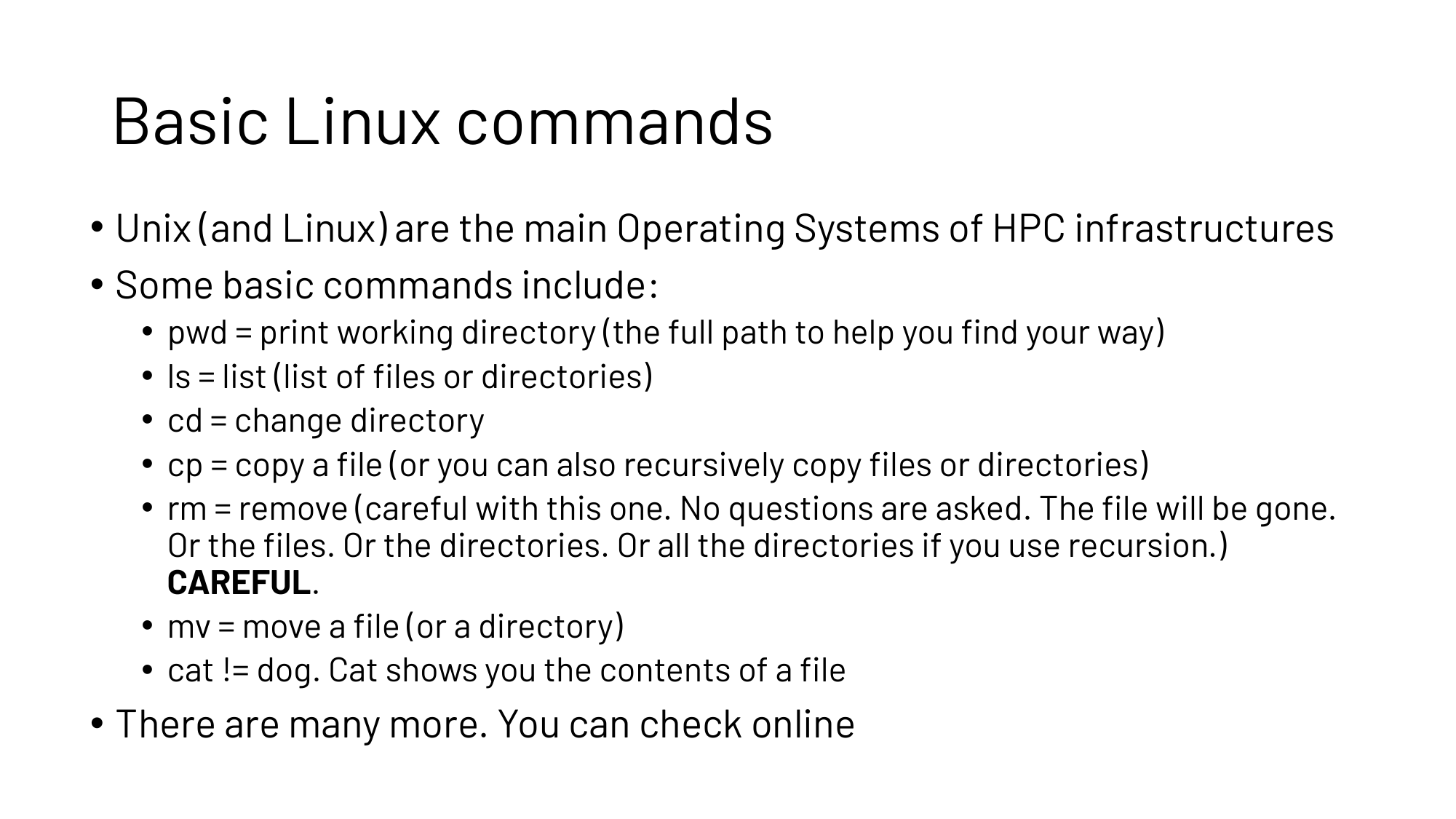

# Basic Linux commands
Unix (and Linux) are the main Operating Systems of HPC infrastructures
Some basic commands include:
pwd = print working directory (the full path to help you find your way)
ls = list (list of files or directories)
cd = change directory
cp = copy a file (or you can also recursively copy files or directories)
rm = remove (careful with this one. No questions are asked. The file will be gone. Or the files. Or the directories. Or all the directories if you use recursion.) CAREFUL.
mv = move a file (or a directory)
cat != dog. Cat shows you the contents of a file
There are many more. You can check online